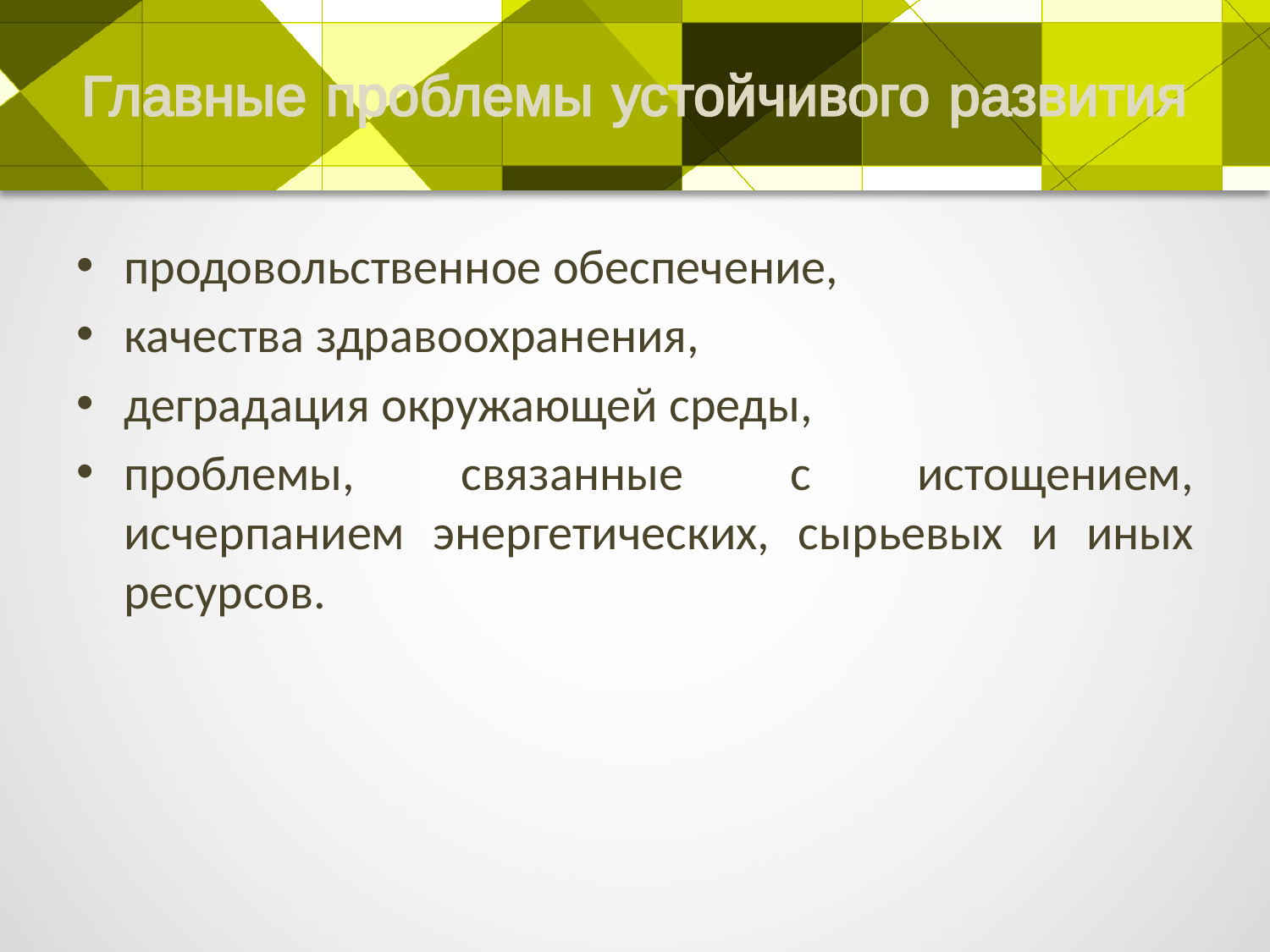

# Главные проблемы устойчивого развития
продовольственное обеспечение,
качества здравоохранения,
деградация окружающей среды,
проблемы, связанные с истощением, исчерпанием энергетических, сырьевых и иных ресурсов.